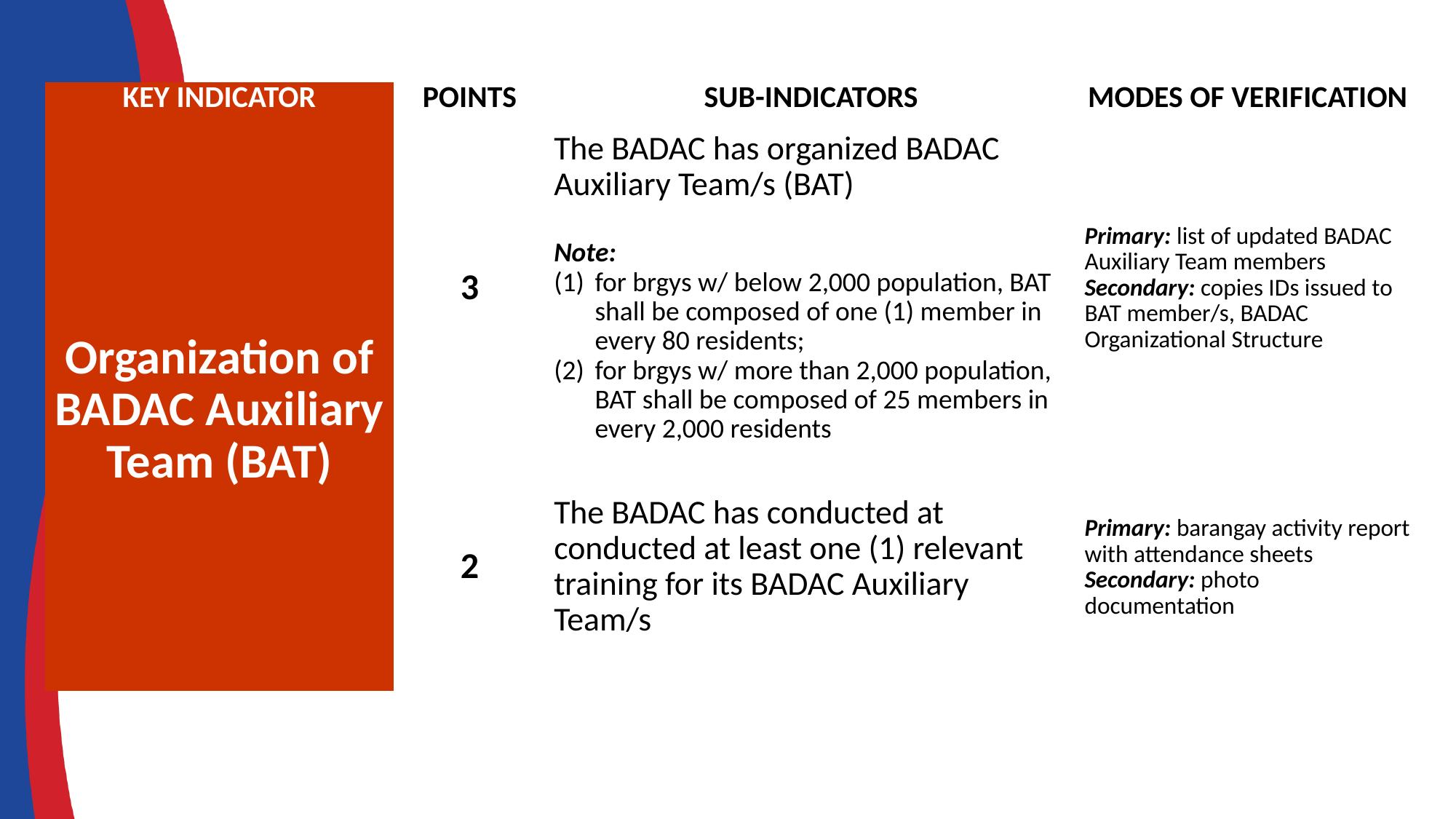

| KEY INDICATOR | POINTS | SUB-INDICATORS | MODES OF VERIFICATION |
| --- | --- | --- | --- |
| Organization of BADAC Auxiliary Team (BAT) | 3 | The BADAC has organized BADAC Auxiliary Team/s (BAT) Note: for brgys w/ below 2,000 population, BAT shall be composed of one (1) member in every 80 residents; for brgys w/ more than 2,000 population, BAT shall be composed of 25 members in every 2,000 residents | Primary: list of updated BADAC Auxiliary Team members Secondary: copies IDs issued to BAT member/s, BADAC Organizational Structure |
|  | 2 | The BADAC has conducted at conducted at least one (1) relevant training for its BADAC Auxiliary Team/s | Primary: barangay activity report with attendance sheets Secondary: photo documentation |